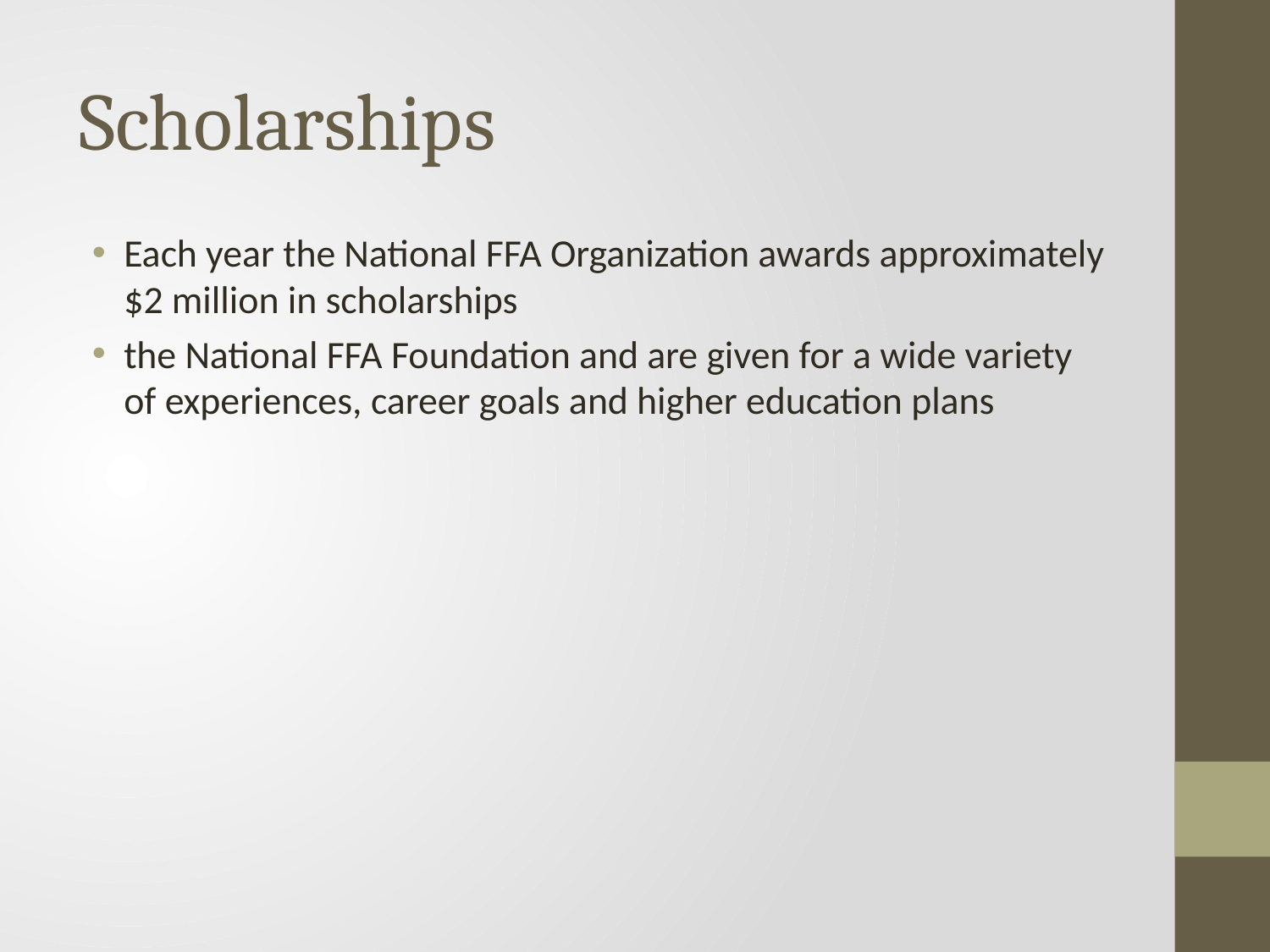

# Scholarships
Each year the National FFA Organization awards approximately $2 million in scholarships
the National FFA Foundation and are given for a wide variety of experiences, career goals and higher education plans